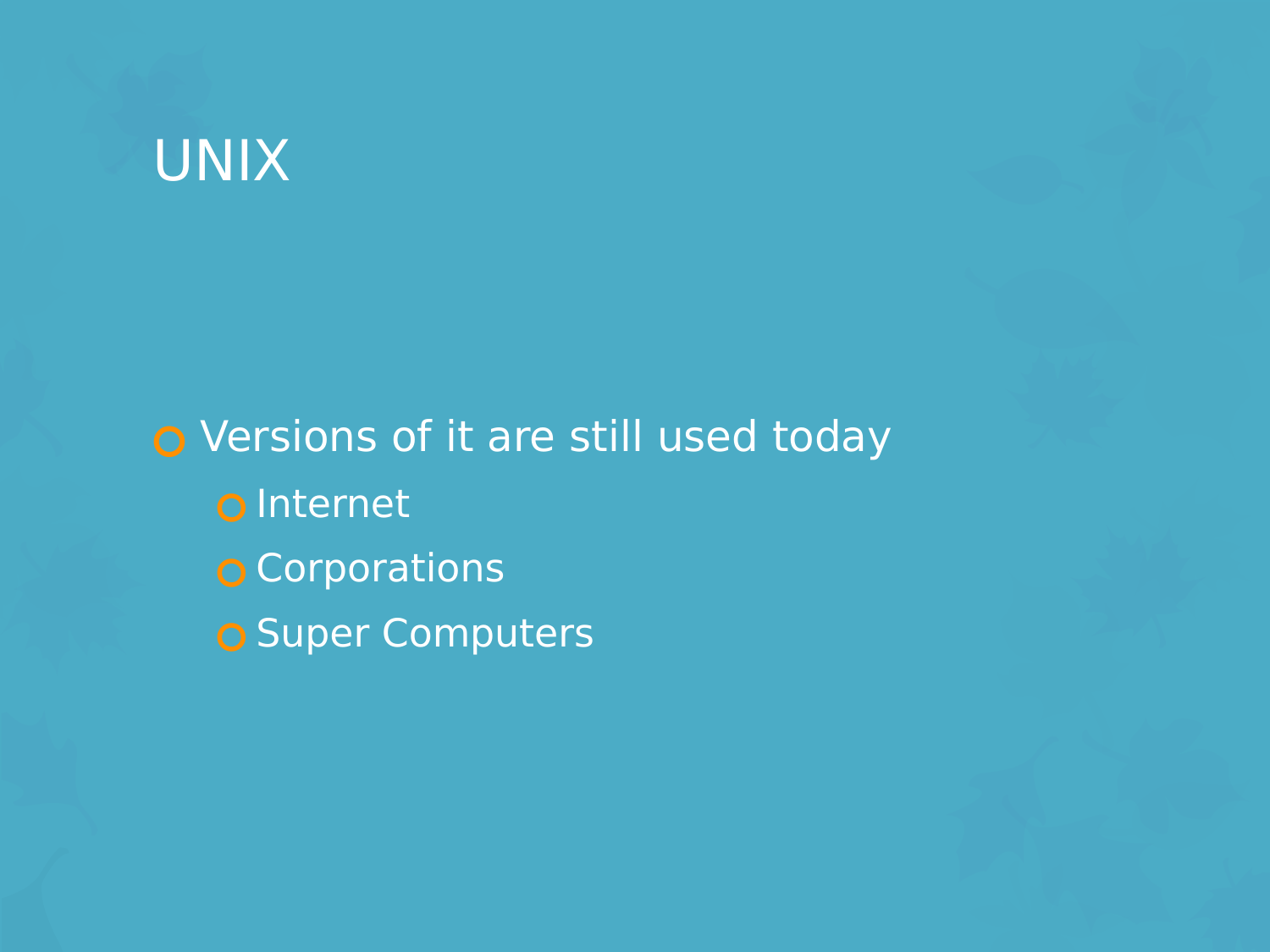

UNIX
Versions of it are still used today
Internet
Corporations
Super Computers